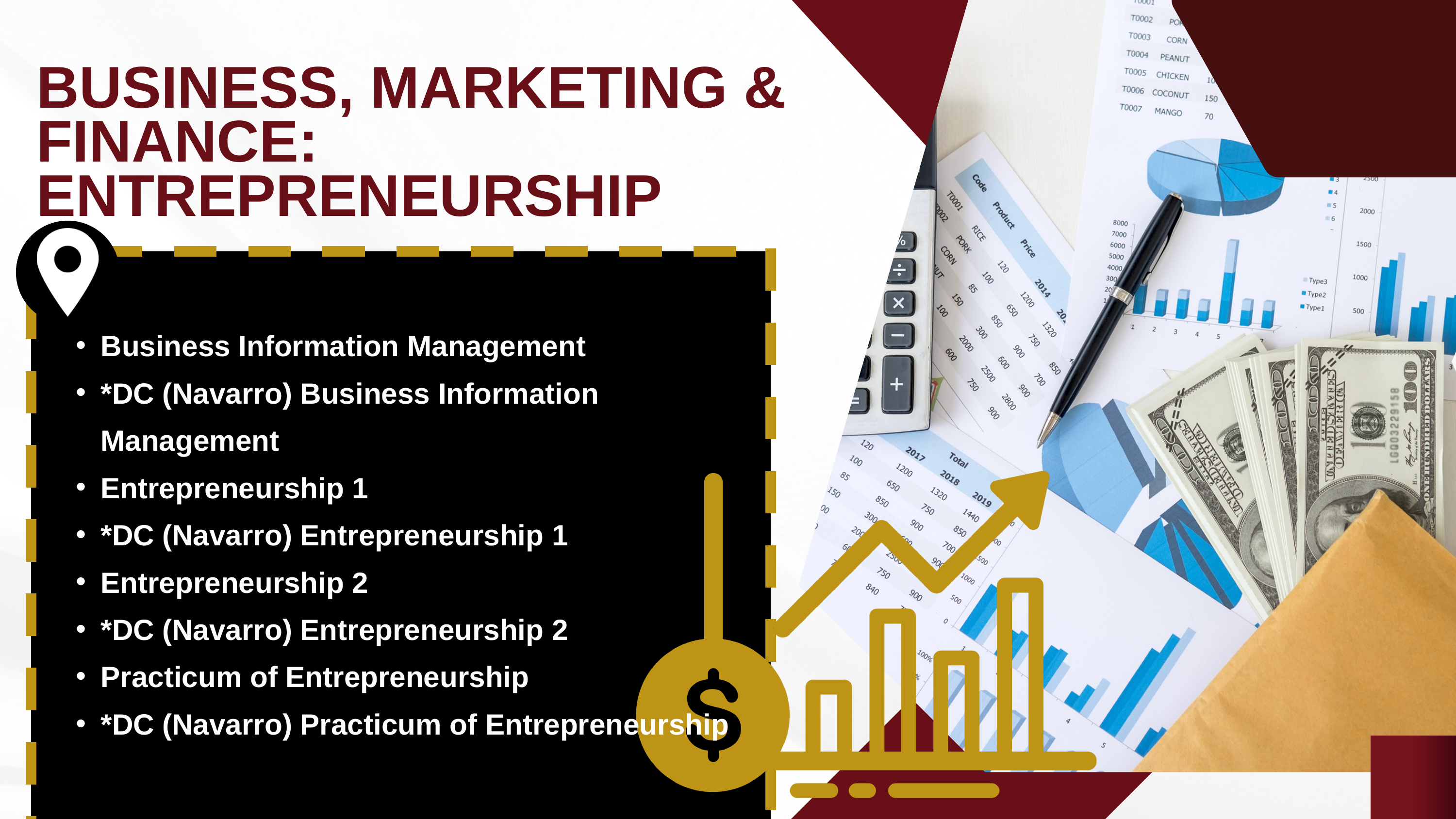

BUSINESS, MARKETING & FINANCE: ENTREPRENEURSHIP

Business Information Management ​
*DC (Navarro) Business Information Management​
Entrepreneurship 1​
*DC (Navarro) Entrepreneurship 1​
Entrepreneurship 2​
*DC (Navarro) Entrepreneurship 2​
Practicum of Entrepreneurship ​
*DC (Navarro) Practicum of Entrepreneurship ​